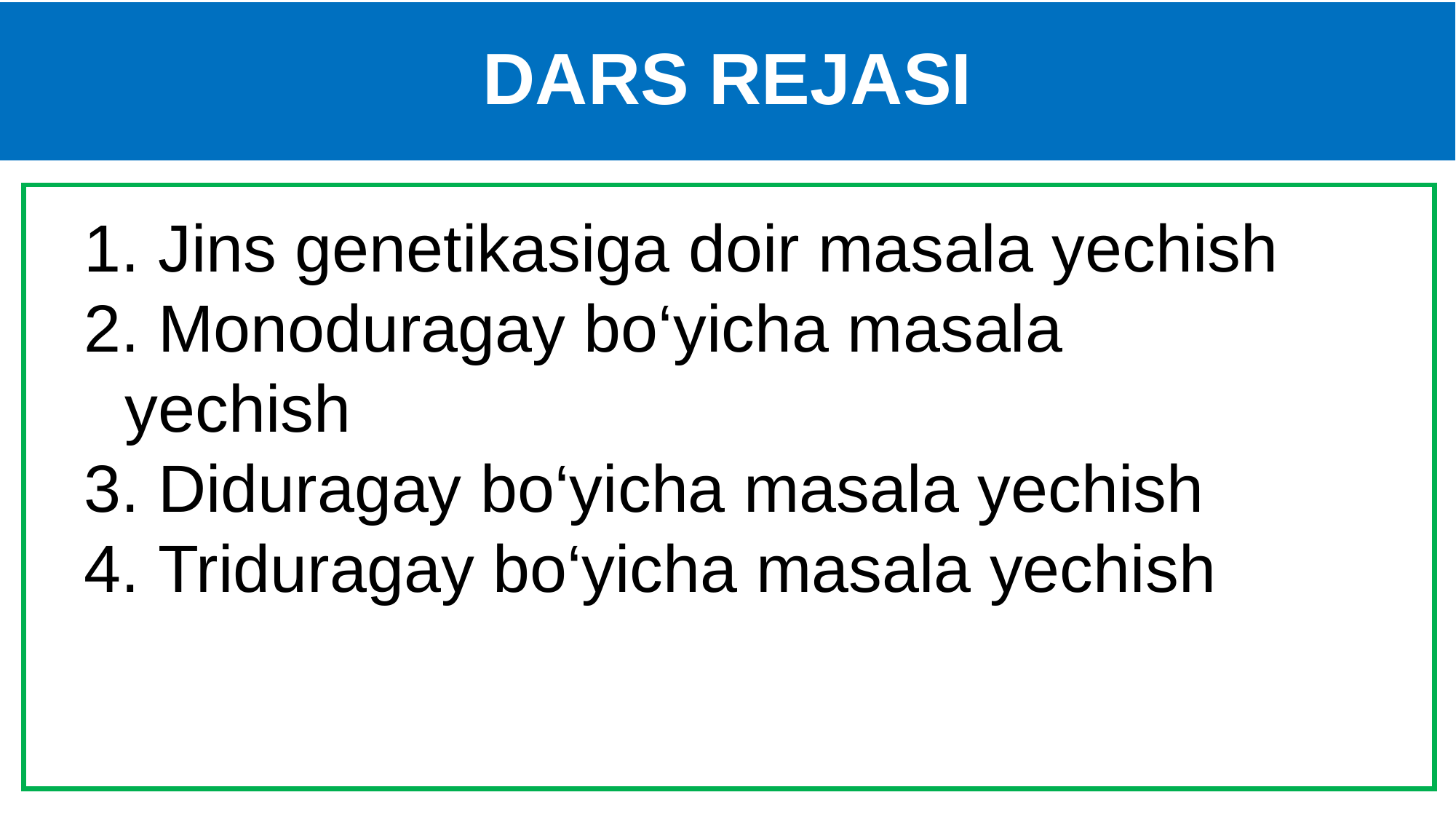

# DARS REJASI

 Jins genetikasiga doir masala yechish
 Monoduragay bo‘yicha masala yechish
 Diduragay bo‘yicha masala yechish
 Triduragay bo‘yicha masala yechish